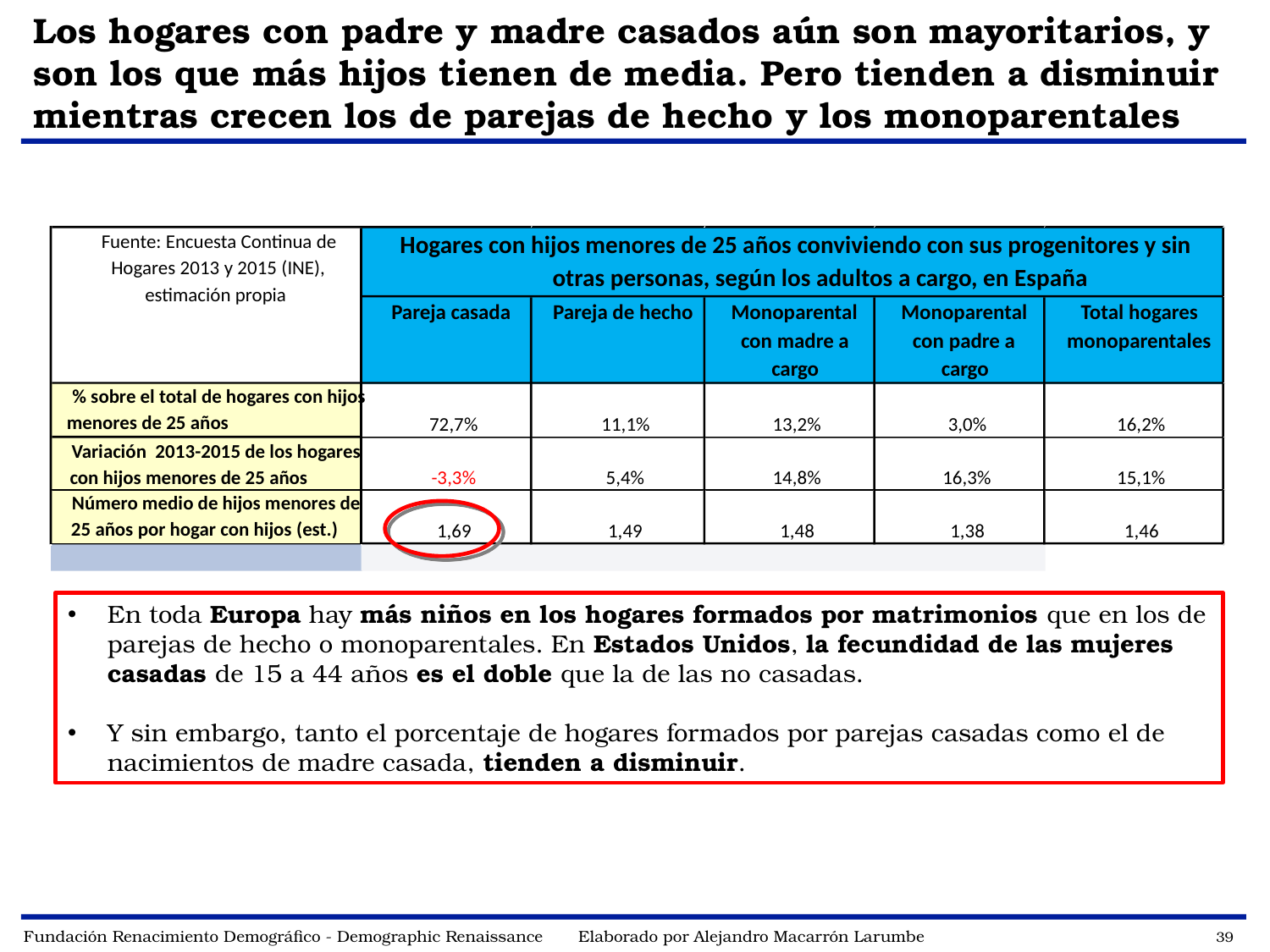

# Los hogares con padre y madre casados aún son mayoritarios, y son los que más hijos tienen de media. Pero tienden a disminuir mientras crecen los de parejas de hecho y los monoparentales

Fuente: Encuesta Continua de
Hogares con hijos menores de 25 años conviviendo con sus progenitores y sin
Hogares 2013 y 2015 (INE),
otras personas, según los adultos a cargo, en España
estimación propia

Pareja casada
Pareja de hecho
Monoparental
Monoparental
Total hogares
con madre a
con padre a
monoparentales
cargo
cargo

% sobre el total de hogares con hijos
menores de 25 años
72,7%
11,1%
13,2%
3,0%
16,2%

Variación  2013-2015 de los hogares
con hijos menores de 25 años
-3,3%
5,4%
14,8%
16,3%
15,1%

Número medio de hijos menores de
25 años por hogar con hijos (est.)
1,69
1,49
1,48
1,38
1,46

En toda Europa hay más niños en los hogares formados por matrimonios que en los de parejas de hecho o monoparentales. En Estados Unidos, la fecundidad de las mujeres casadas de 15 a 44 años es el doble que la de las no casadas.

Y sin embargo, tanto el porcentaje de hogares formados por parejas casadas como el de nacimientos de madre casada, tienden a disminuir.
Fundación Renacimiento Demográfico - Demographic Renaissance       Elaborado por Alejandro Macarrón Larumbe
39